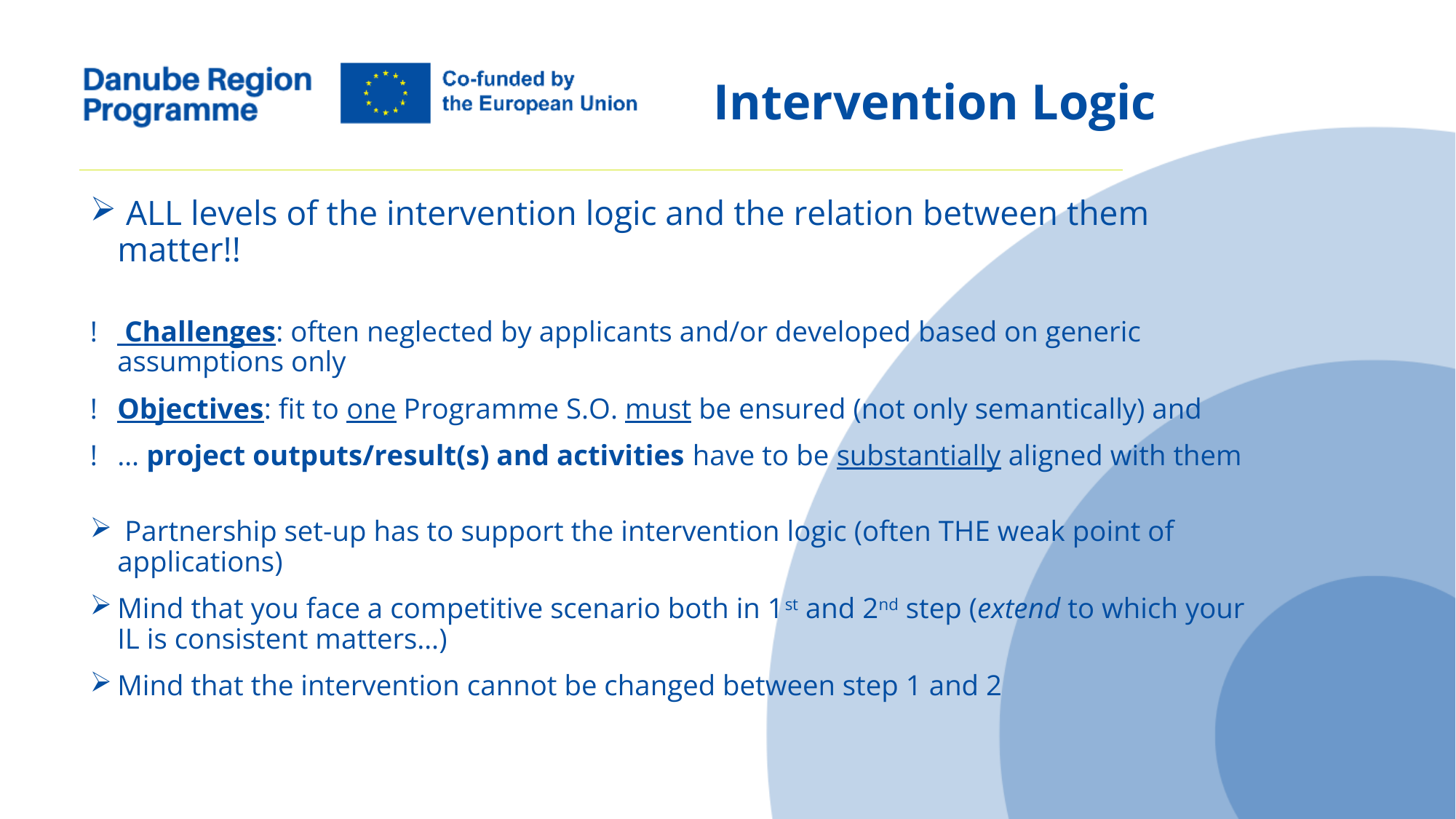

Intervention Logic
 ALL levels of the intervention logic and the relation between them matter!!

 Challenges: often neglected by applicants and/or developed based on generic assumptions only
Objectives: fit to one Programme S.O. must be ensured (not only semantically) and
… project outputs/result(s) and activities have to be substantially aligned with them

 Partnership set-up has to support the intervention logic (often THE weak point of applications)
Mind that you face a competitive scenario both in 1st and 2nd step (extend to which your IL is consistent matters…)
Mind that the intervention cannot be changed between step 1 and 2